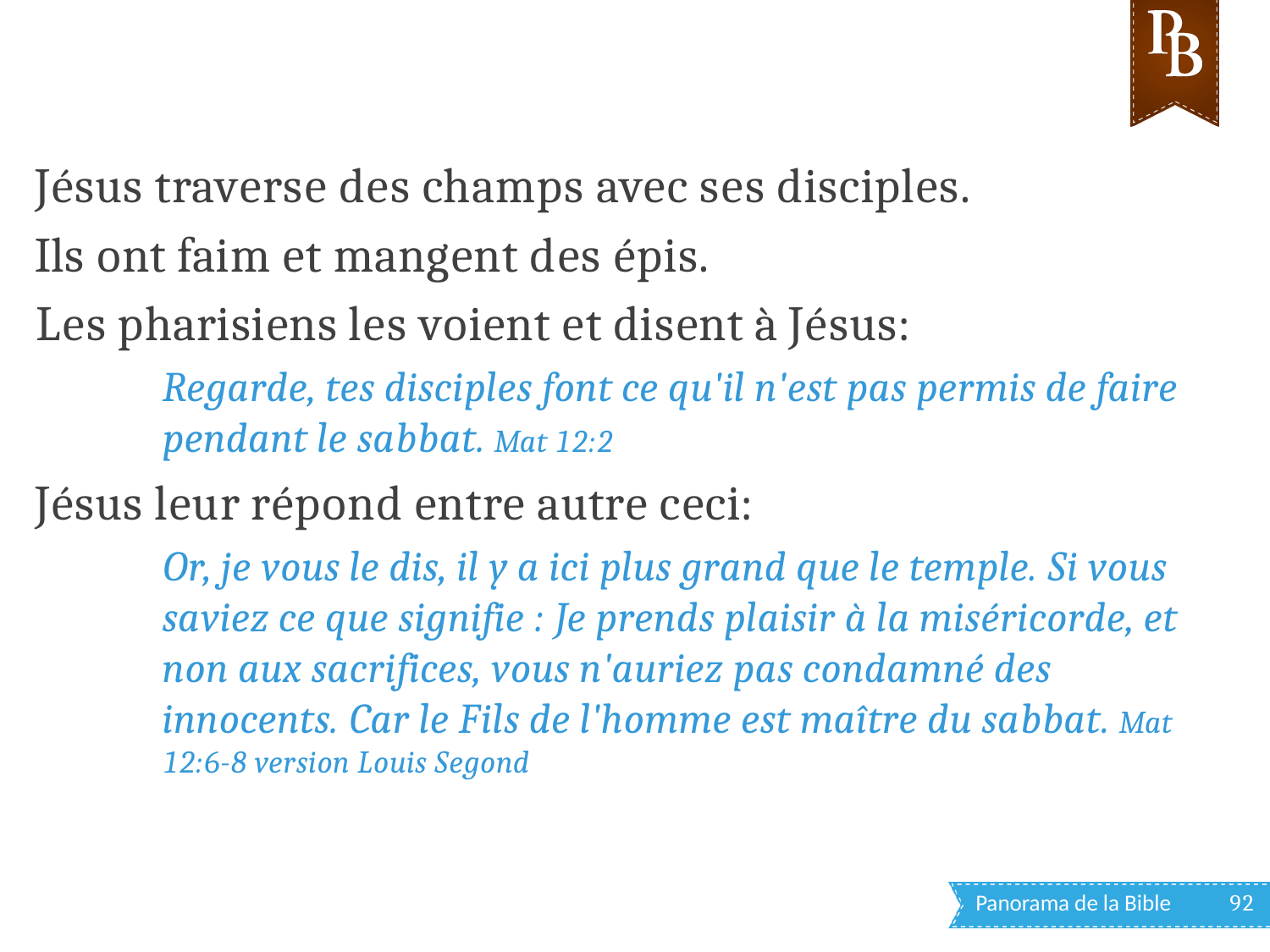

Jésus traverse des champs avec ses disciples.
Ils ont faim et mangent des épis.
Les pharisiens les voient et disent à Jésus:
Regarde, tes disciples font ce qu'il n'est pas permis de faire pendant le sabbat. Mat 12:2
Jésus leur répond entre autre ceci:
Or, je vous le dis, il y a ici plus grand que le temple. Si vous saviez ce que signifie : Je prends plaisir à la miséricorde, et non aux sacrifices, vous n'auriez pas condamné des innocents. Car le Fils de l'homme est maître du sabbat. Mat 12:6-8 version Louis Segond